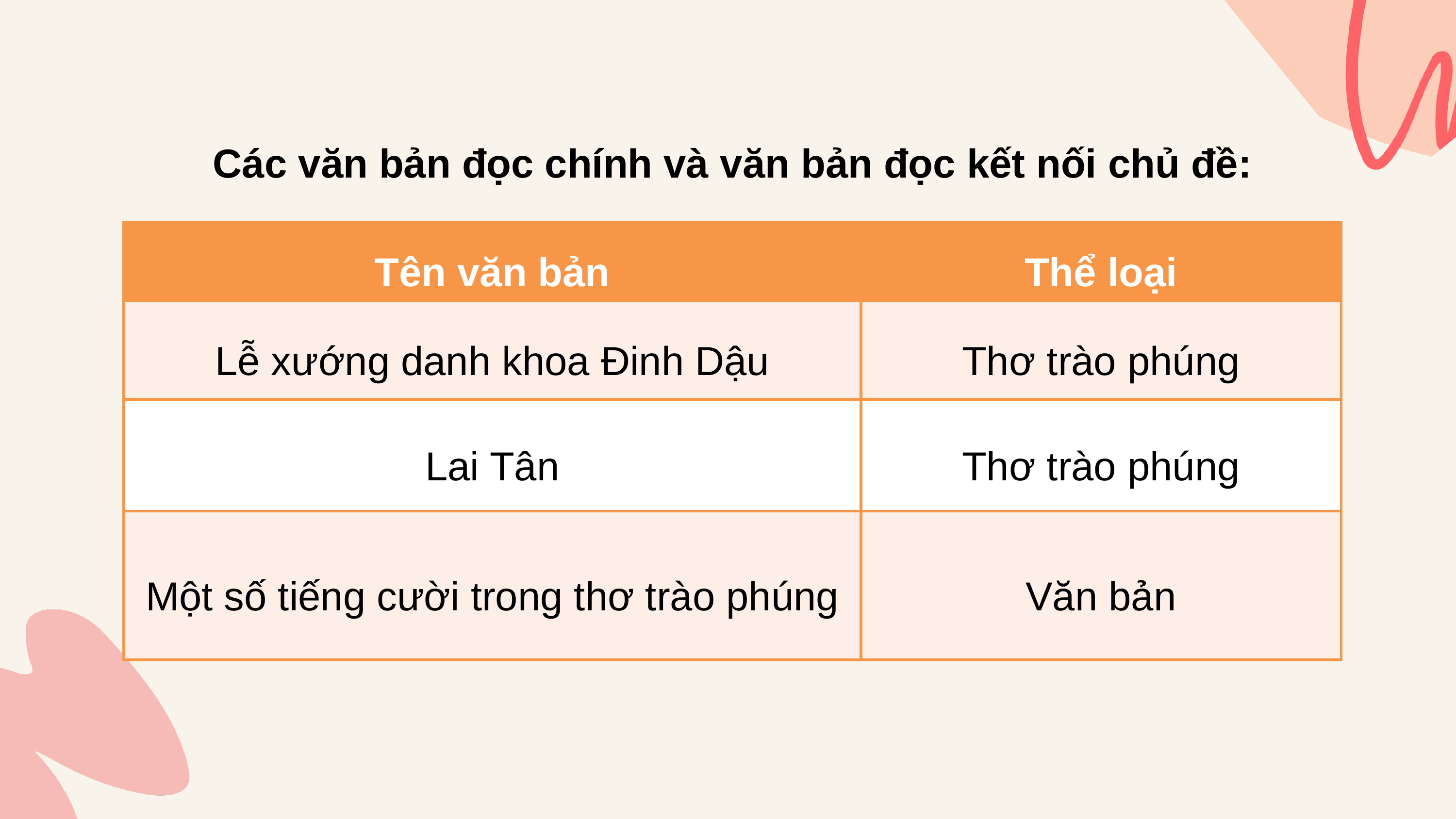

Các văn bản đọc chính và văn bản đọc kết nối chủ đề:
| Tên văn bản | Thể loại |
| --- | --- |
| Lễ xướng danh khoa Đinh Dậu | Thơ trào phúng |
| Lai Tân | Thơ trào phúng |
| Một số tiếng cười trong thơ trào phúng | Văn bản |